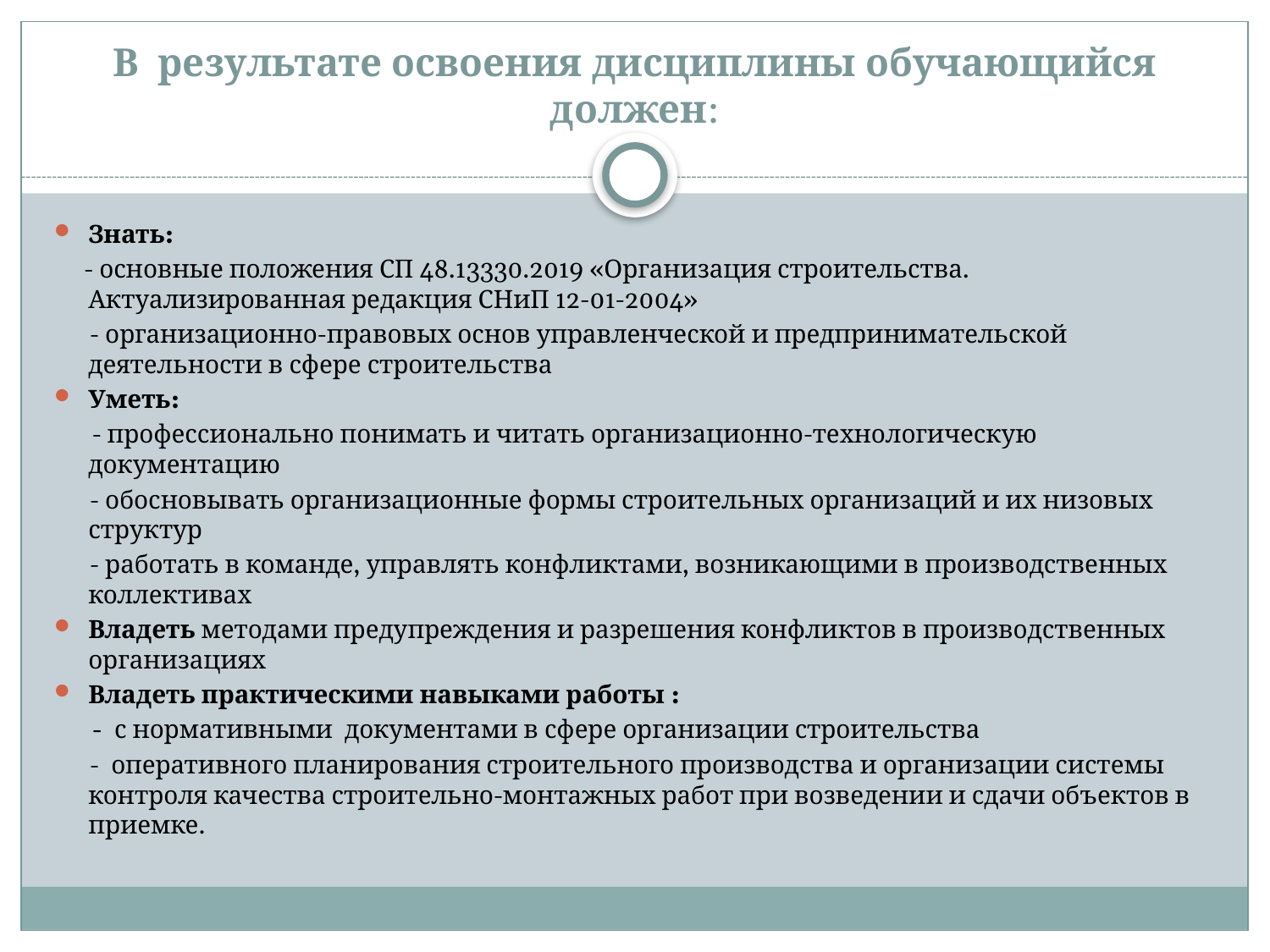

# В  результате освоения дисциплины обучающийся должен:
Знать:
     - основные положения СП 48.13330.2019 «Организация строительства. Актуализированная редакция СНиП 12-01-2004»
      - организационно-правовых основ управленческой и предпринимательской деятельности в сфере строительства
Уметь:
      - профессионально понимать и читать организационно-технологическую документацию
      - обосновывать организационные формы строительных организаций и их низовых структур
      - работать в команде, управлять конфликтами, возникающими в производственных коллективах
Владеть методами предупреждения и разрешения конфликтов в производственных организациях
Владеть практическими навыками работы :
      -  с нормативными  документами в сфере организации строительства
      -  оперативного планирования строительного производства и организации системы контроля качества строительно-монтажных работ при возведении и сдачи объектов в приемке.